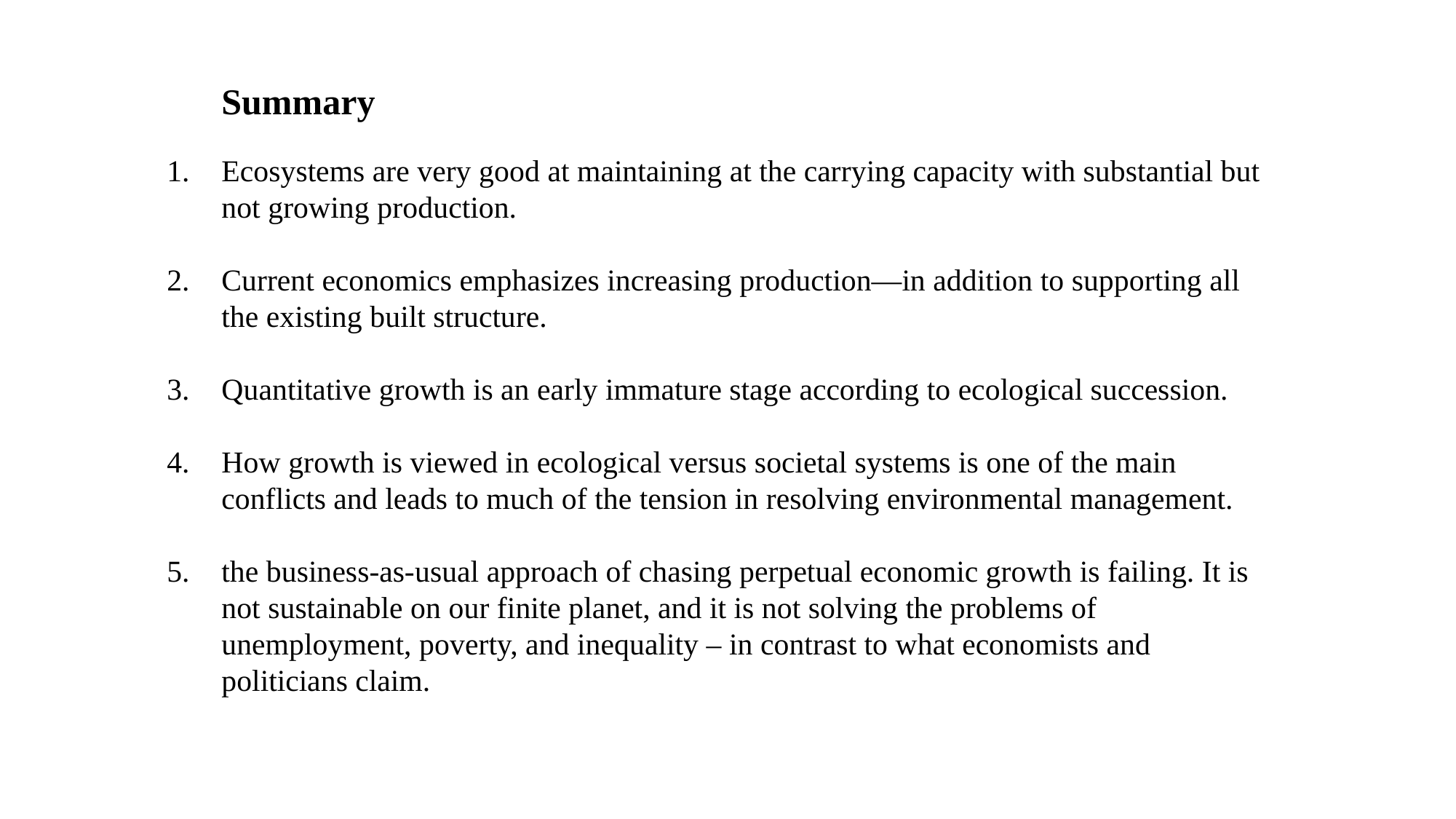

Summary

Ecosystems are very good at maintaining at the carrying capacity with substantial but not growing production.

Current economics emphasizes increasing production—in addition to supporting all the existing built structure.

Quantitative growth is an early immature stage according to ecological succession.

How growth is viewed in ecological versus societal systems is one of the main conflicts and leads to much of the tension in resolving environmental management.

the business-as-usual approach of chasing perpetual economic growth is failing. It is not sustainable on our finite planet, and it is not solving the problems of unemployment, poverty, and inequality – in contrast to what economists and politicians claim.